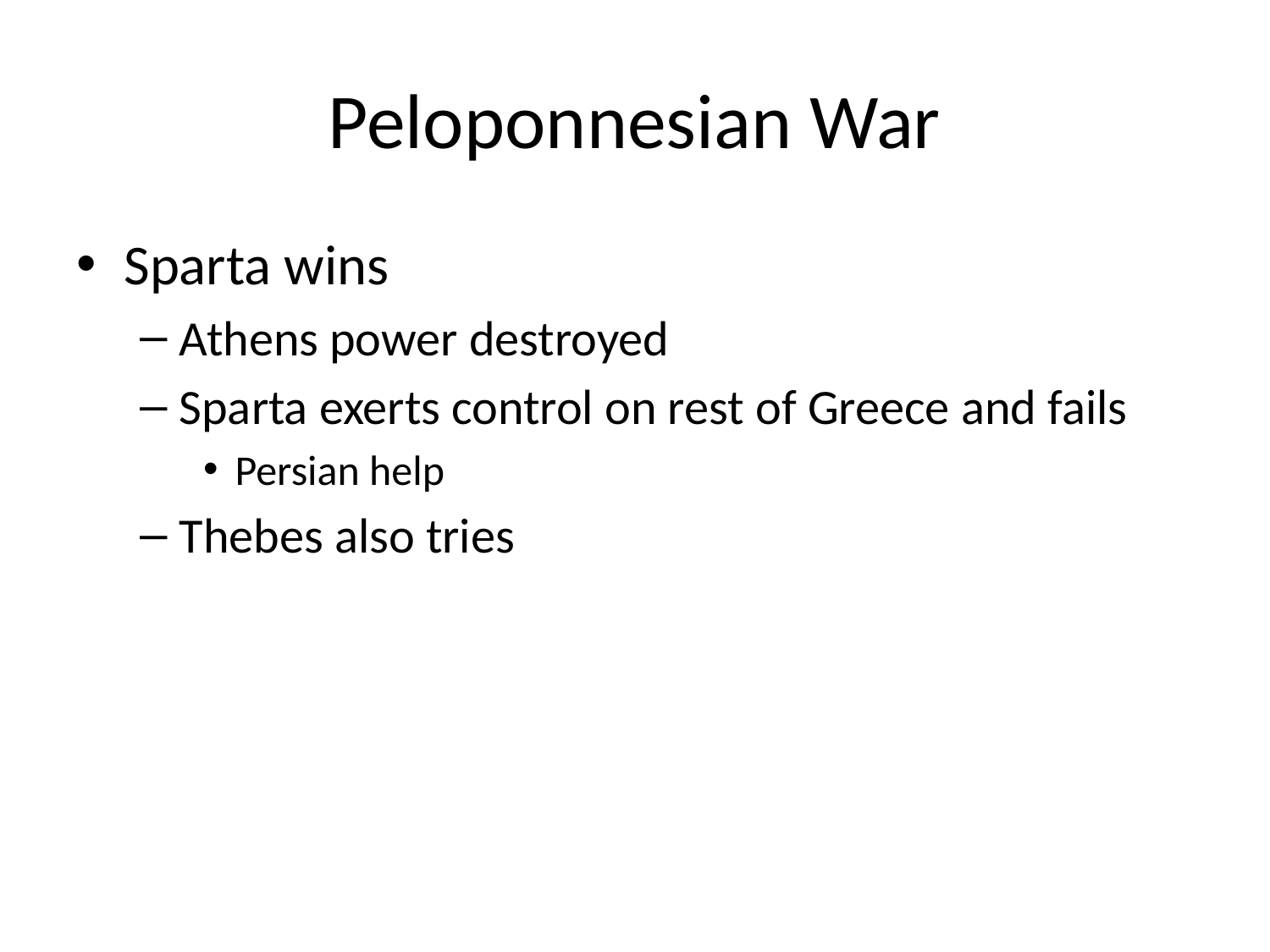

# Peloponnesian War
Sparta wins
Athens power destroyed
Sparta exerts control on rest of Greece and fails
Persian help
Thebes also tries